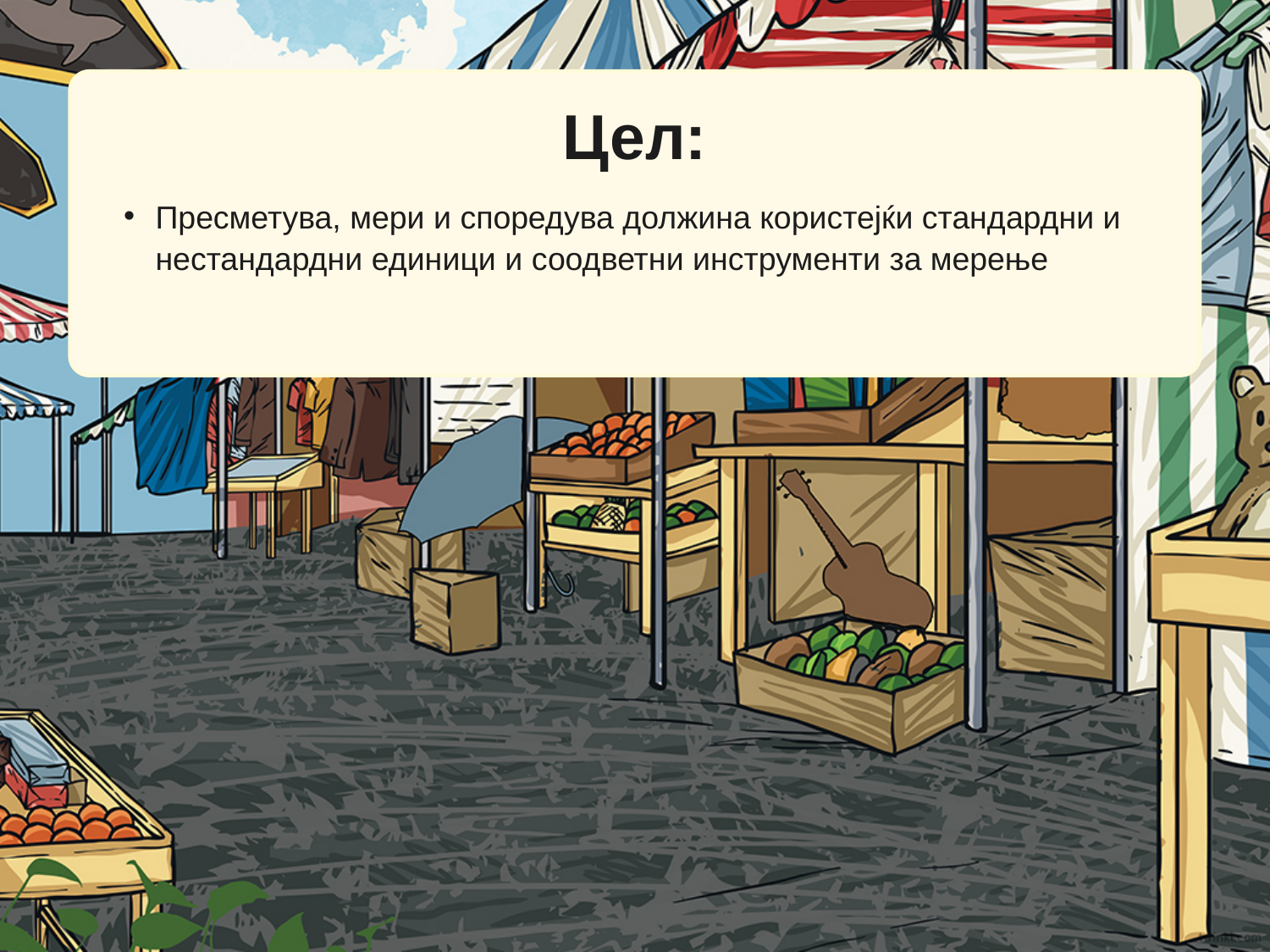

Цел:
Пресметува, мери и споредува должина користејќи стандардни и нестандардни единици и соодветни инструменти за мерење